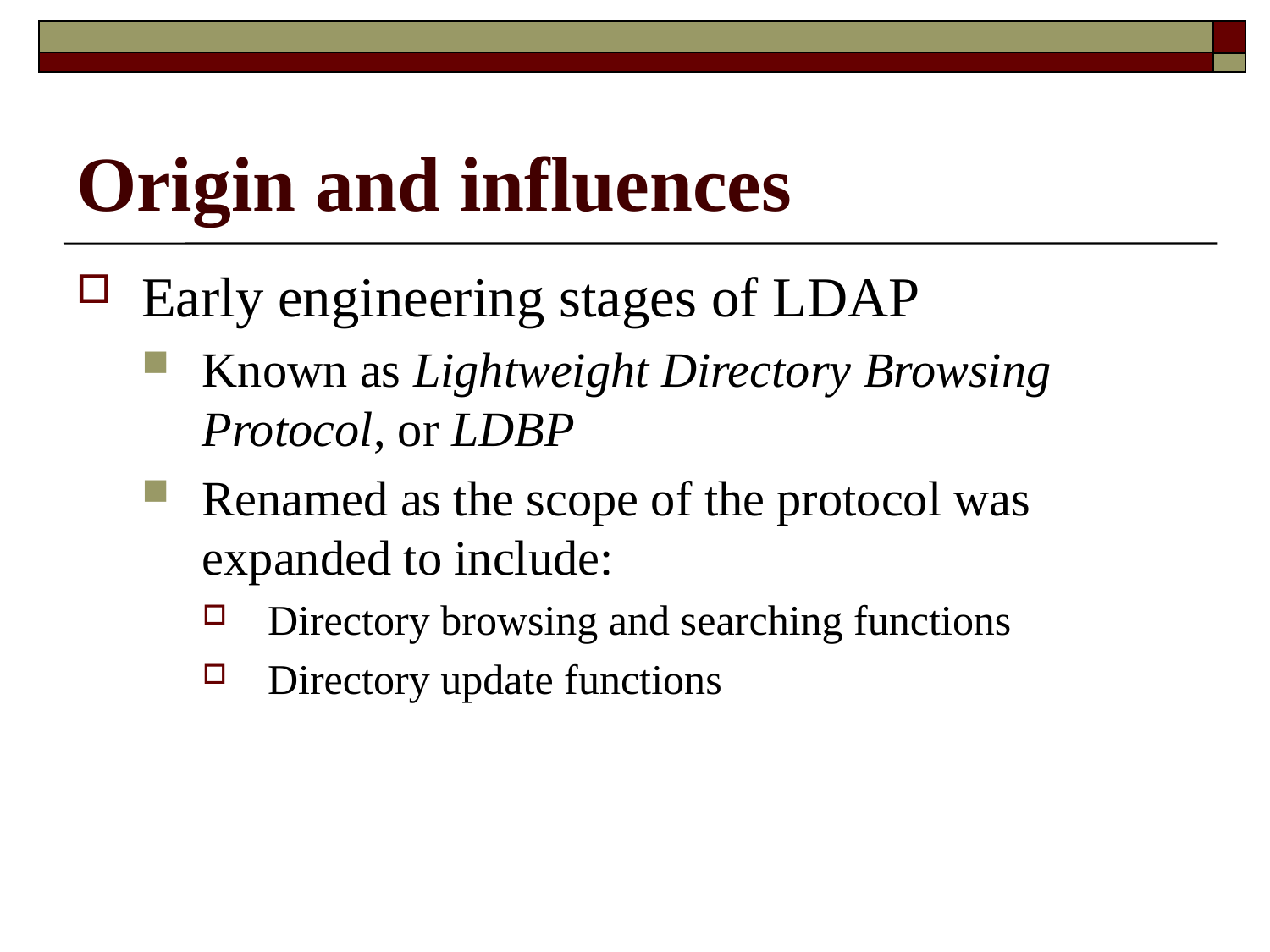

# Origin and influences
Early engineering stages of LDAP
Known as Lightweight Directory Browsing Protocol, or LDBP
Renamed as the scope of the protocol was expanded to include:
Directory browsing and searching functions
Directory update functions